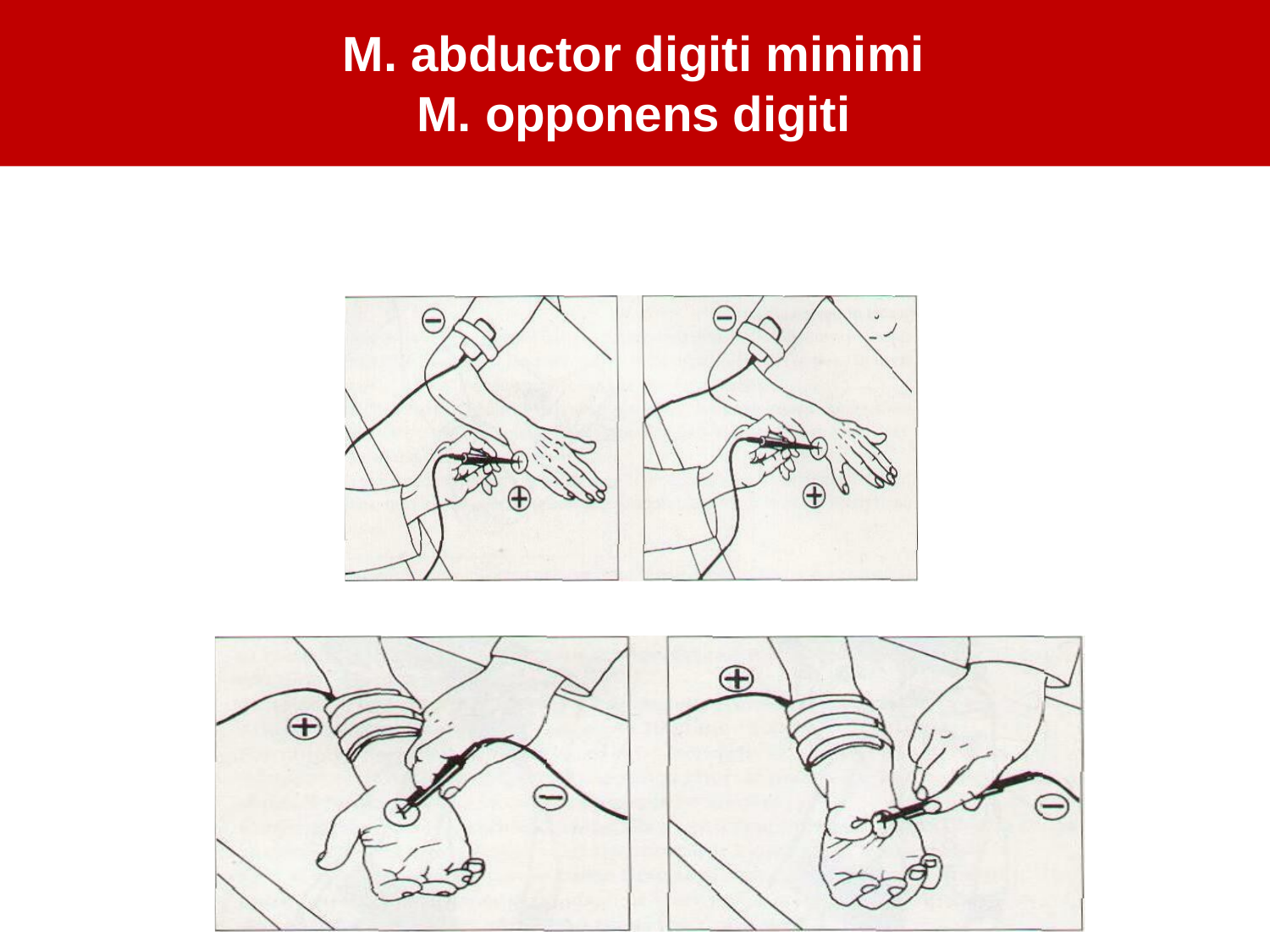

# M. abductor digiti minimi
M. opponens digiti